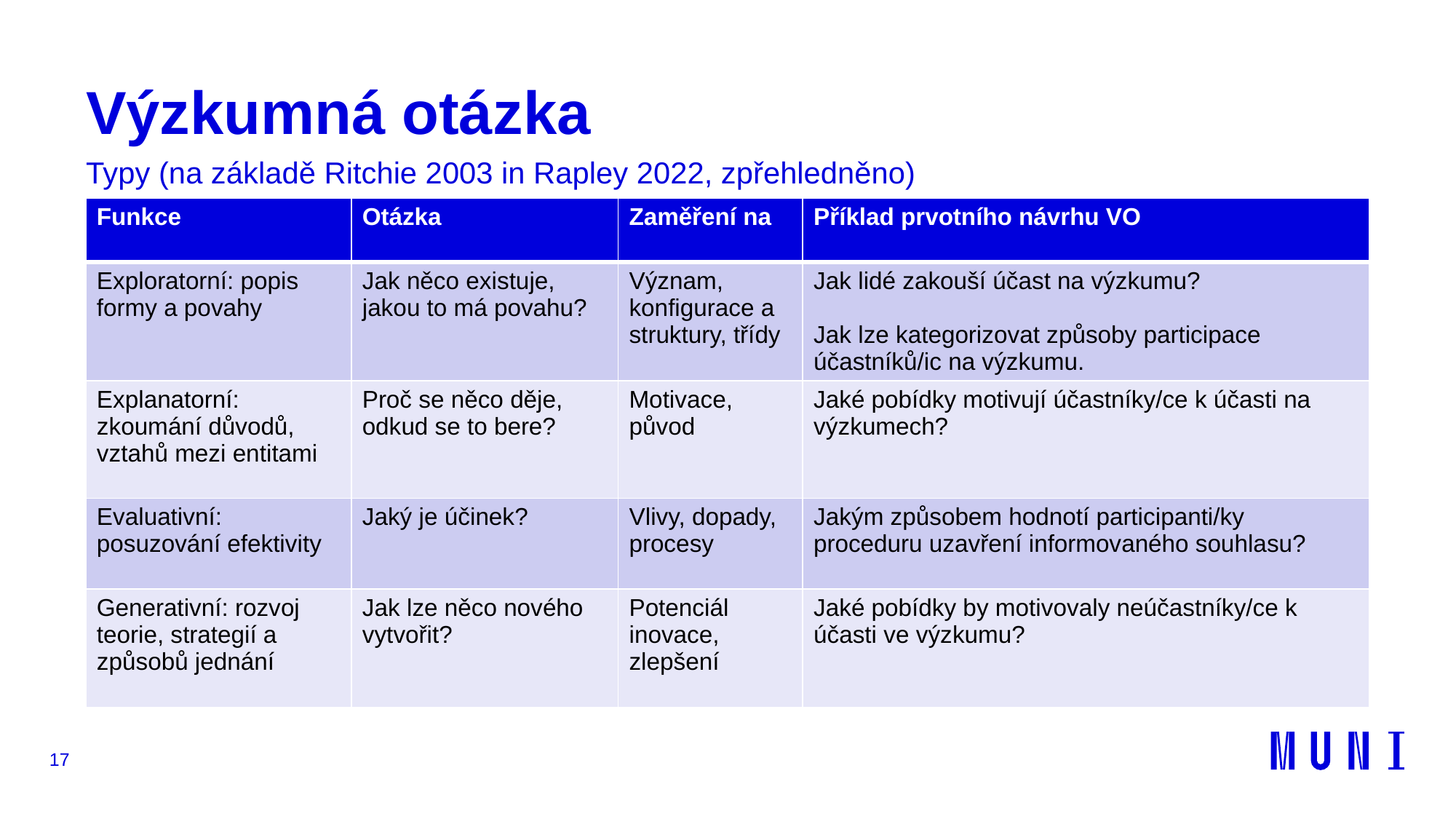

# Výzkumná otázka
Typy (na základě Ritchie 2003 in Rapley 2022, zpřehledněno)
| Funkce | Otázka | Zaměření na | Příklad prvotního návrhu VO |
| --- | --- | --- | --- |
| Exploratorní: popis formy a povahy | Jak něco existuje, jakou to má povahu? | Význam, konfigurace a struktury, třídy | Jak lidé zakouší účast na výzkumu? Jak lze kategorizovat způsoby participace účastníků/ic na výzkumu. |
| Explanatorní: zkoumání důvodů, vztahů mezi entitami | Proč se něco děje, odkud se to bere? | Motivace, původ | Jaké pobídky motivují účastníky/ce k účasti na výzkumech? |
| Evaluativní: posuzování efektivity | Jaký je účinek? | Vlivy, dopady, procesy | Jakým způsobem hodnotí participanti/ky proceduru uzavření informovaného souhlasu? |
| Generativní: rozvoj teorie, strategií a způsobů jednání | Jak lze něco nového vytvořit? | Potenciál inovace, zlepšení | Jaké pobídky by motivovaly neúčastníky/ce k účasti ve výzkumu? |
17